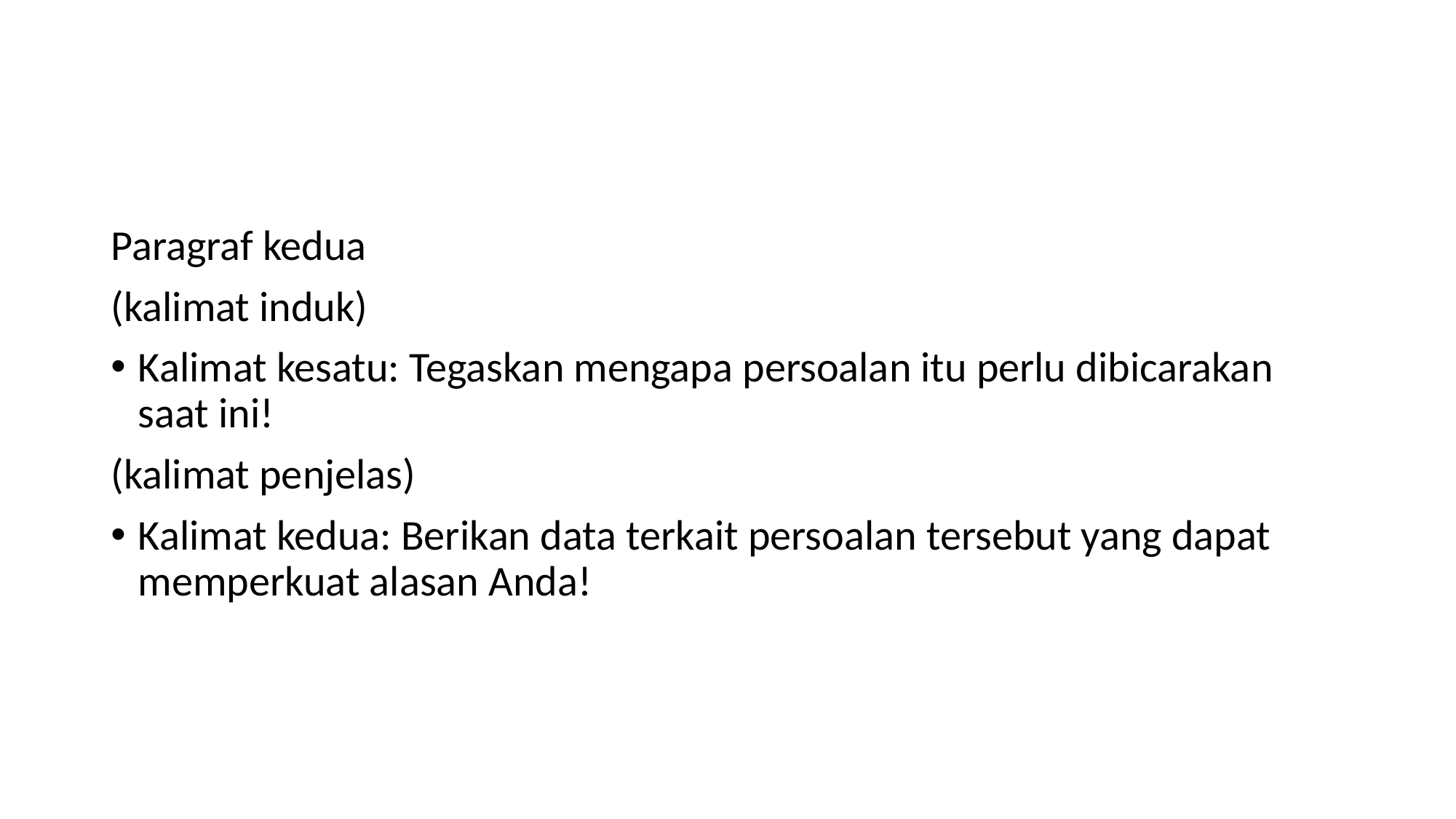

#
Paragraf kedua
(kalimat induk)
Kalimat kesatu: Tegaskan mengapa persoalan itu perlu dibicarakan saat ini!
(kalimat penjelas)
Kalimat kedua: Berikan data terkait persoalan tersebut yang dapat memperkuat alasan Anda!